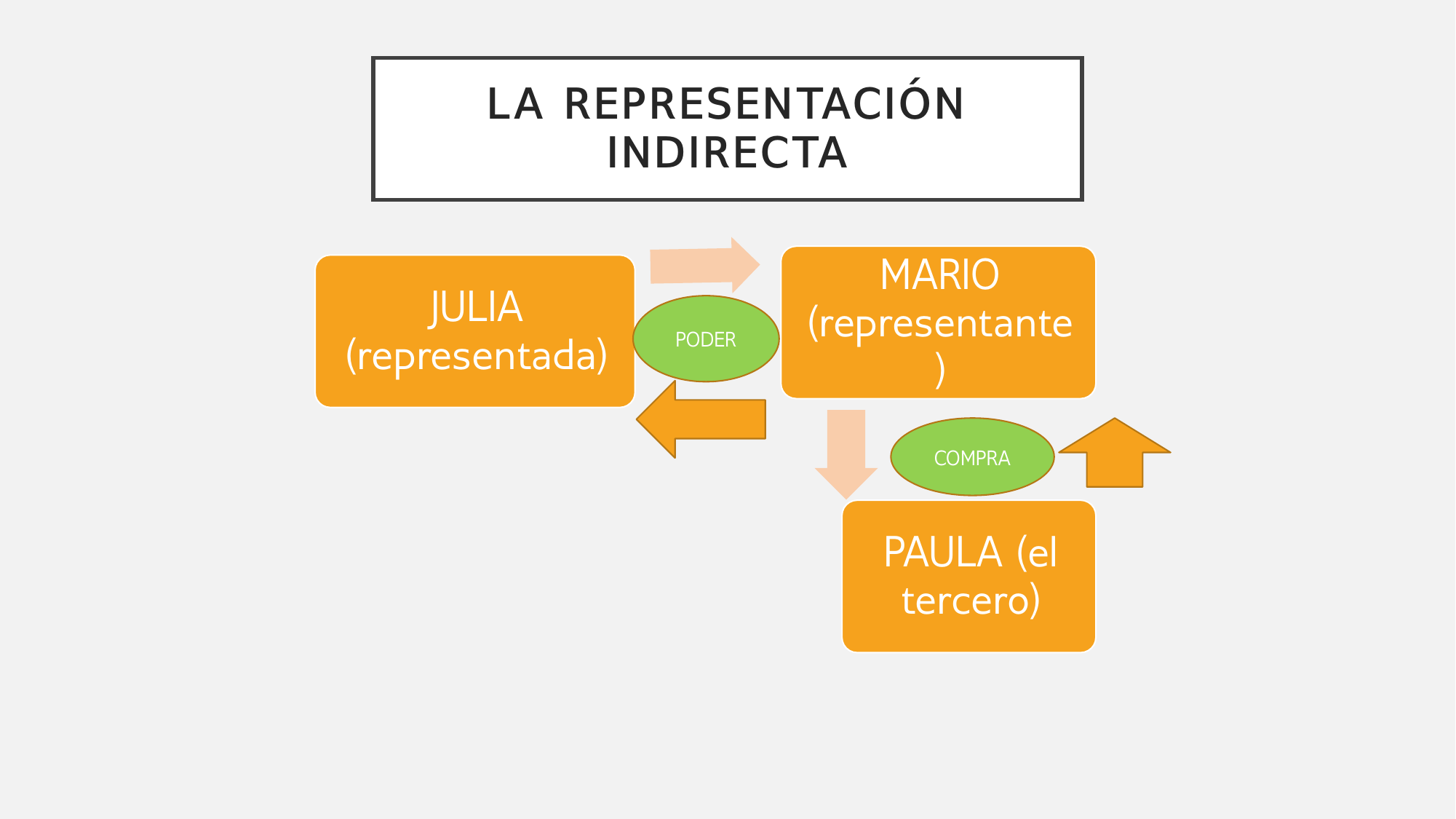

# LA REPRESENTACIÓN INDIRECTA
JULIA (representada)

MARIO (representante)

PAULA (el tercero)
PODER

COMPRA